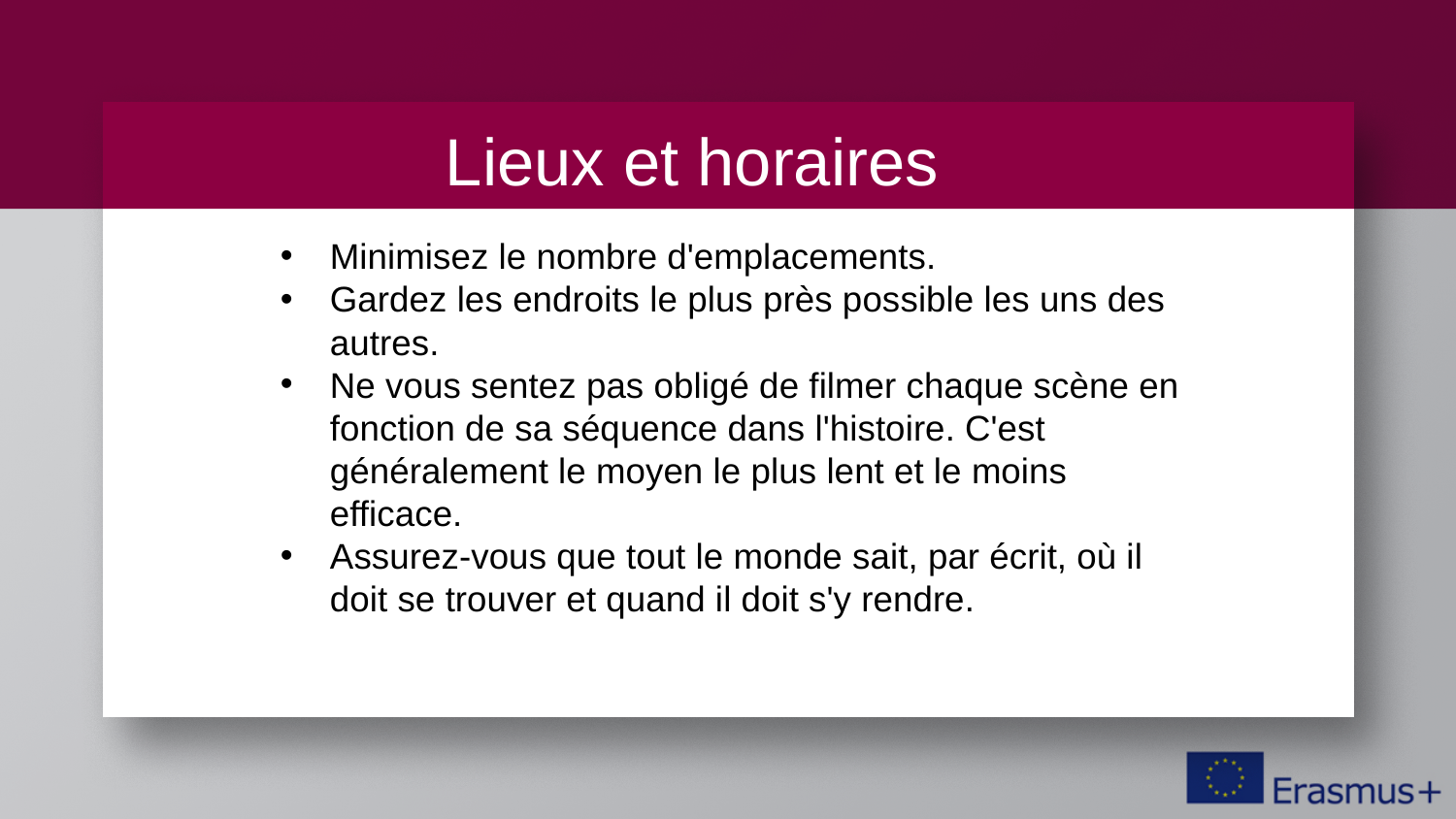

Lieux et horaires
Minimisez le nombre d'emplacements.
Gardez les endroits le plus près possible les uns des autres.
Ne vous sentez pas obligé de filmer chaque scène en fonction de sa séquence dans l'histoire. C'est généralement le moyen le plus lent et le moins efficace.
Assurez-vous que tout le monde sait, par écrit, où il doit se trouver et quand il doit s'y rendre.